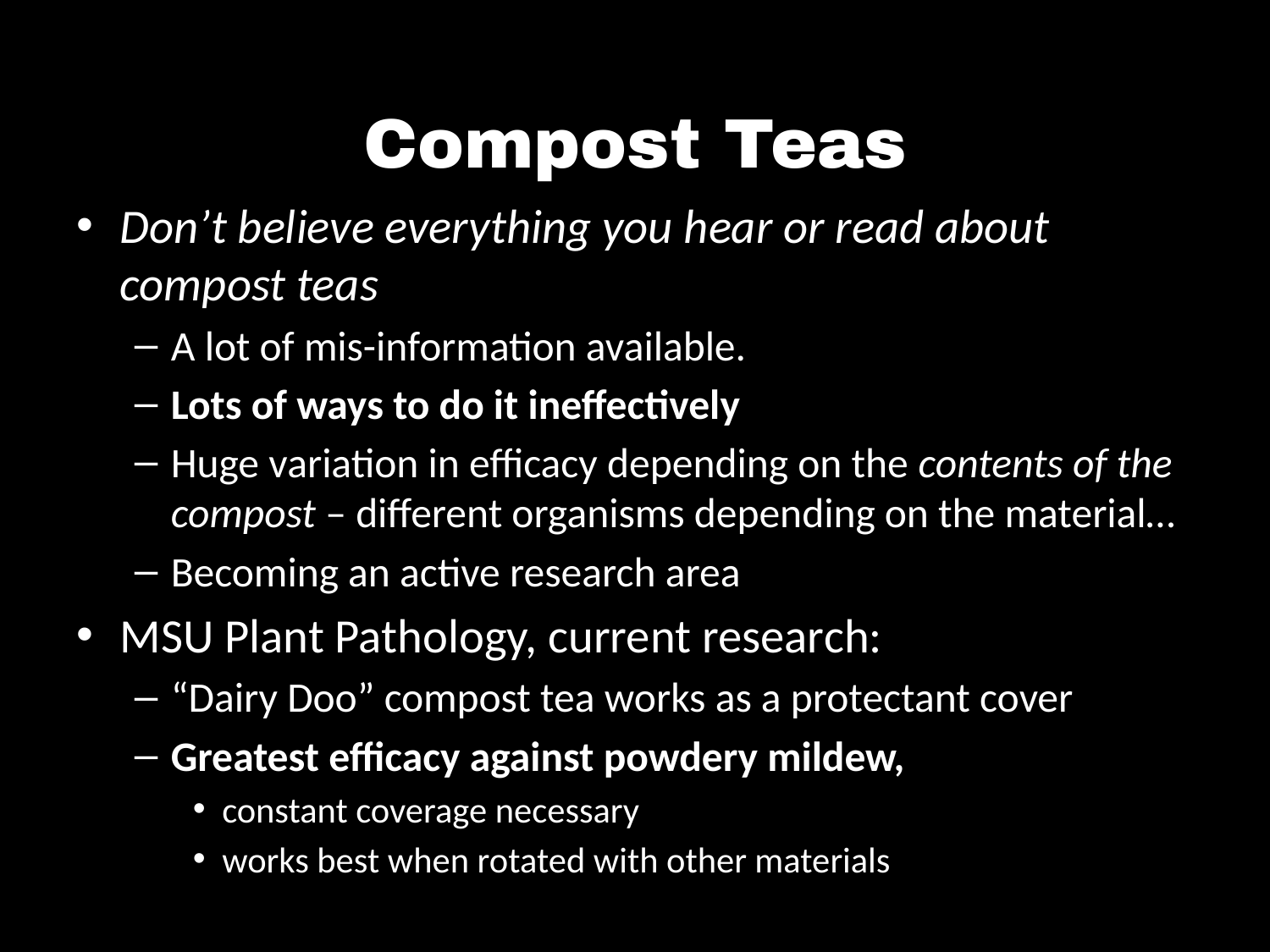

# Compost Teas
Don’t believe everything you hear or read about compost teas
A lot of mis-information available.
Lots of ways to do it ineffectively
Huge variation in efficacy depending on the contents of the compost – different organisms depending on the material…
Becoming an active research area
MSU Plant Pathology, current research:
“Dairy Doo” compost tea works as a protectant cover
Greatest efficacy against powdery mildew,
constant coverage necessary
works best when rotated with other materials